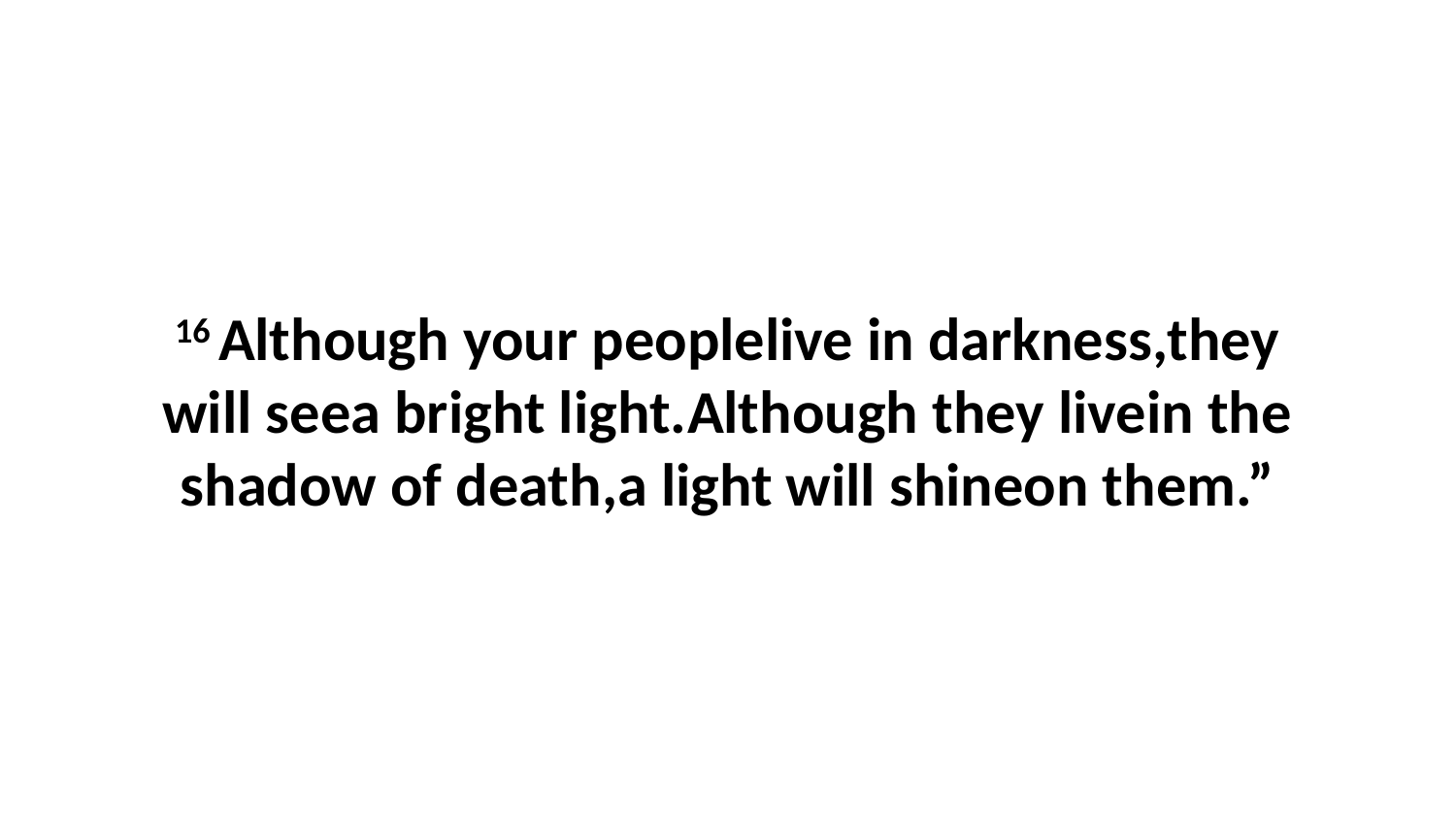

16 Although your peoplelive in darkness,they will seea bright light.Although they livein the shadow of death,a light will shineon them.”